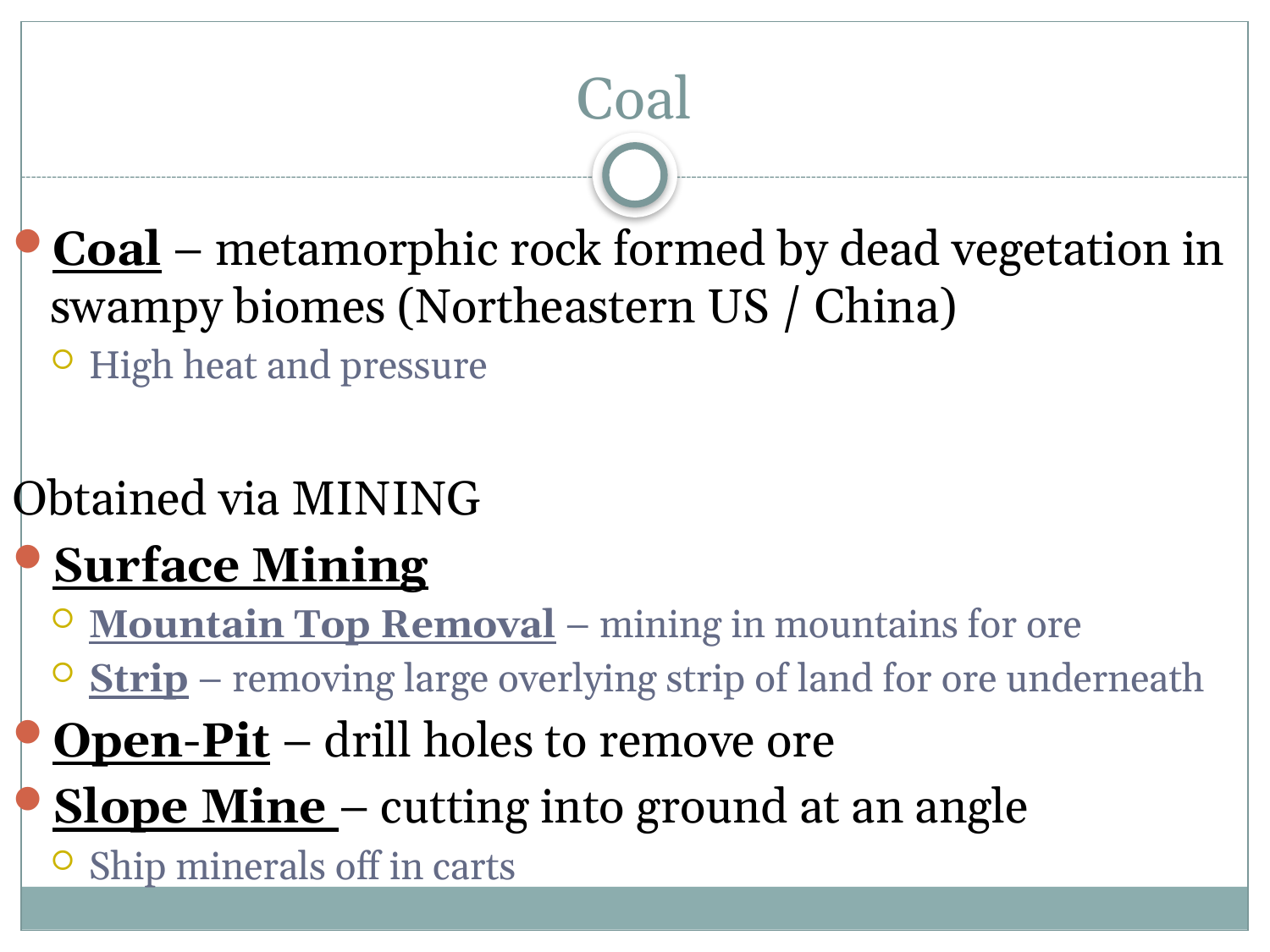

# Coal
Coal – metamorphic rock formed by dead vegetation in swampy biomes (Northeastern US / China)
High heat and pressure

Obtained via MINING
Surface Mining
Mountain Top Removal – mining in mountains for ore
Strip – removing large overlying strip of land for ore underneath
Open-Pit – drill holes to remove ore
Slope Mine – cutting into ground at an angle
Ship minerals off in carts